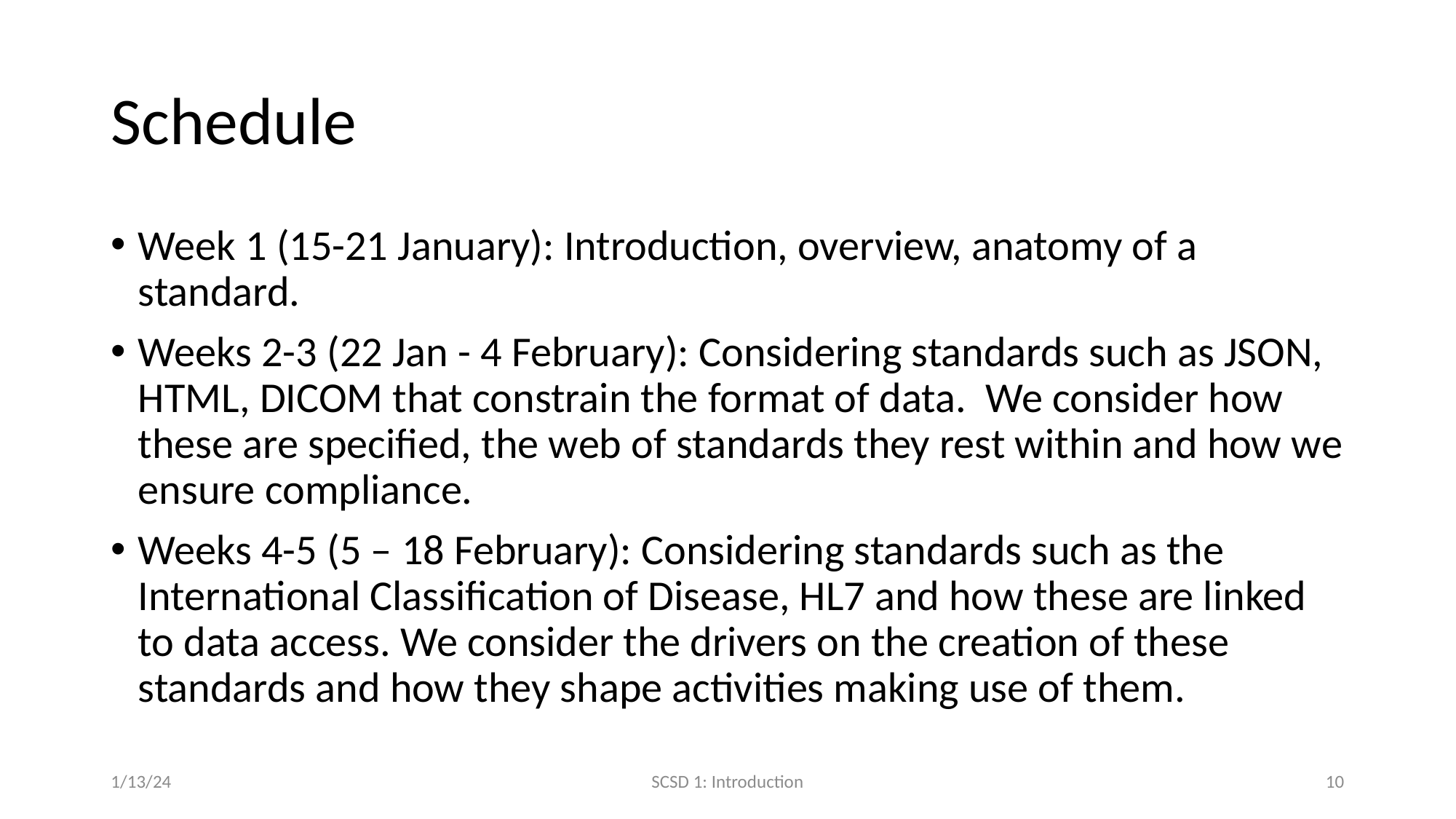

# Schedule
Week 1 (15-21 January): Introduction, overview, anatomy of a standard.
Weeks 2-3 (22 Jan - 4 February): Considering standards such as JSON, HTML, DICOM that constrain the format of data.  We consider how these are specified, the web of standards they rest within and how we ensure compliance.
Weeks 4-5 (5 – 18 February): Considering standards such as the International Classification of Disease, HL7 and how these are linked to data access. We consider the drivers on the creation of these standards and how they shape activities making use of them.
1/13/24
SCSD 1: Introduction
10